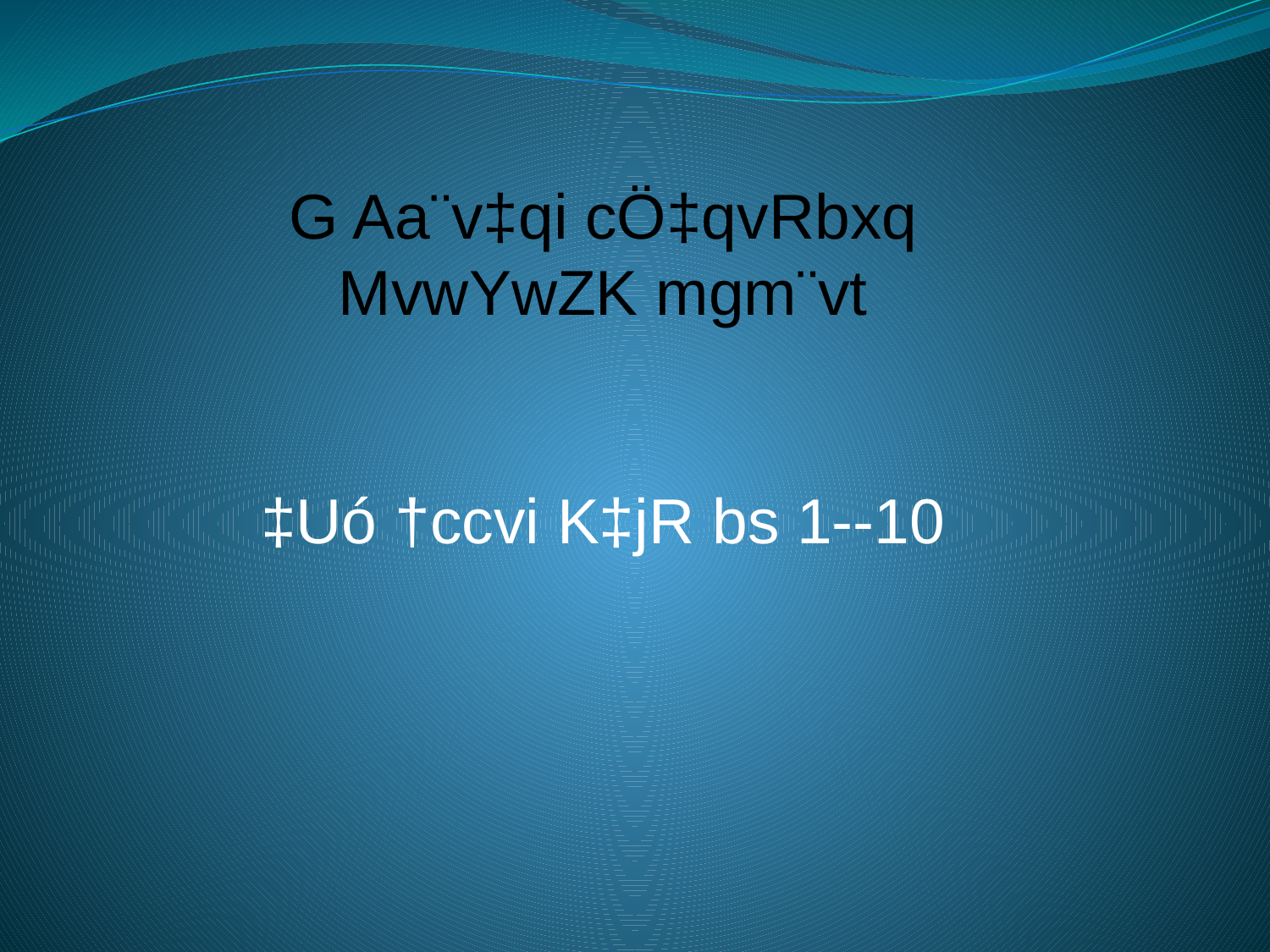

G Aa¨v‡qi cÖ‡qvRbxq MvwYwZK mgm¨vt

‡Uó †ccvi K‡jR bs 1--10

#